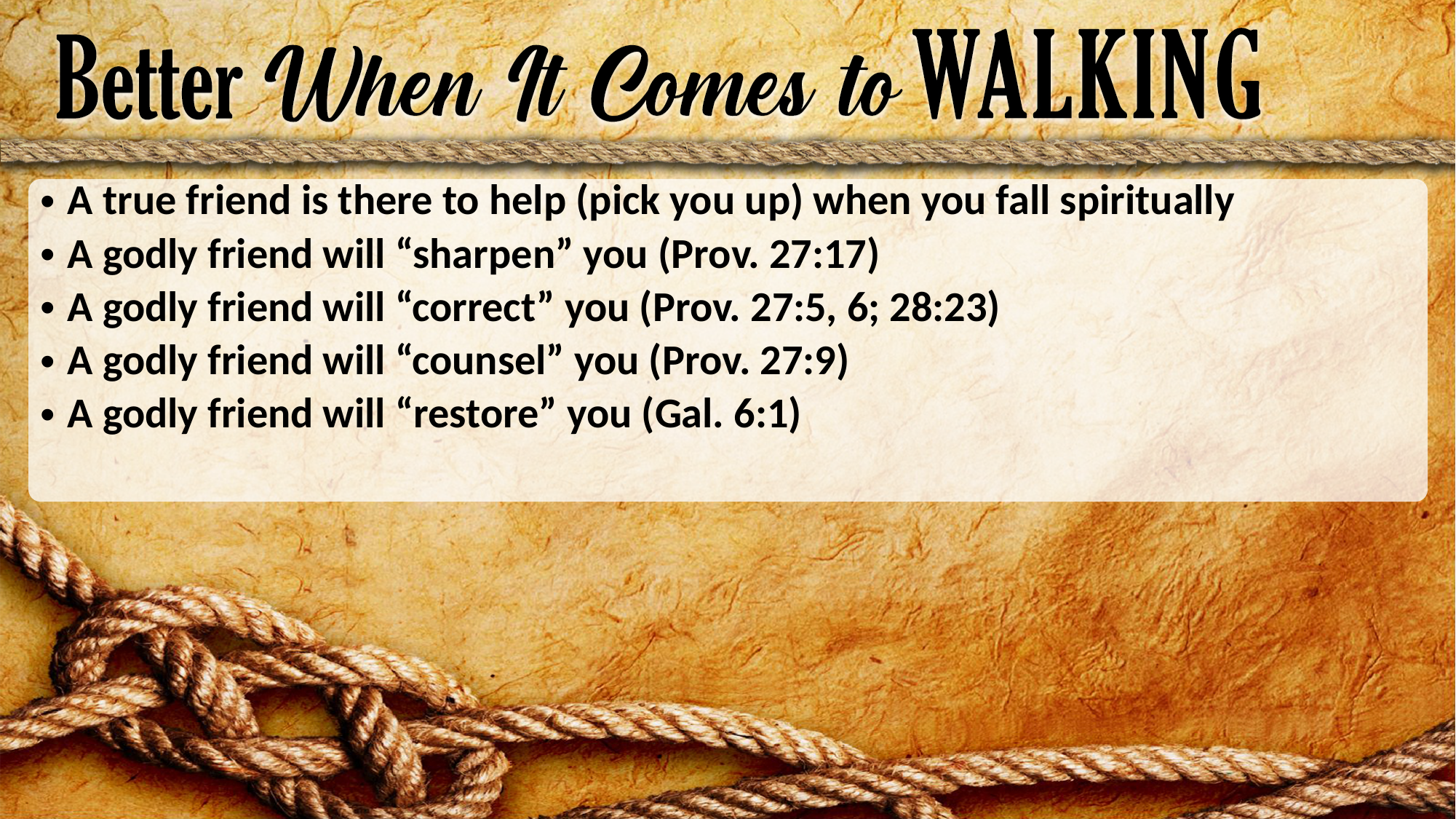

A true friend is there to help (pick you up) when you fall spiritually
A godly friend will “sharpen” you (Prov. 27:17)
A godly friend will “correct” you (Prov. 27:5, 6; 28:23)
A godly friend will “counsel” you (Prov. 27:9)
A godly friend will “restore” you (Gal. 6:1)